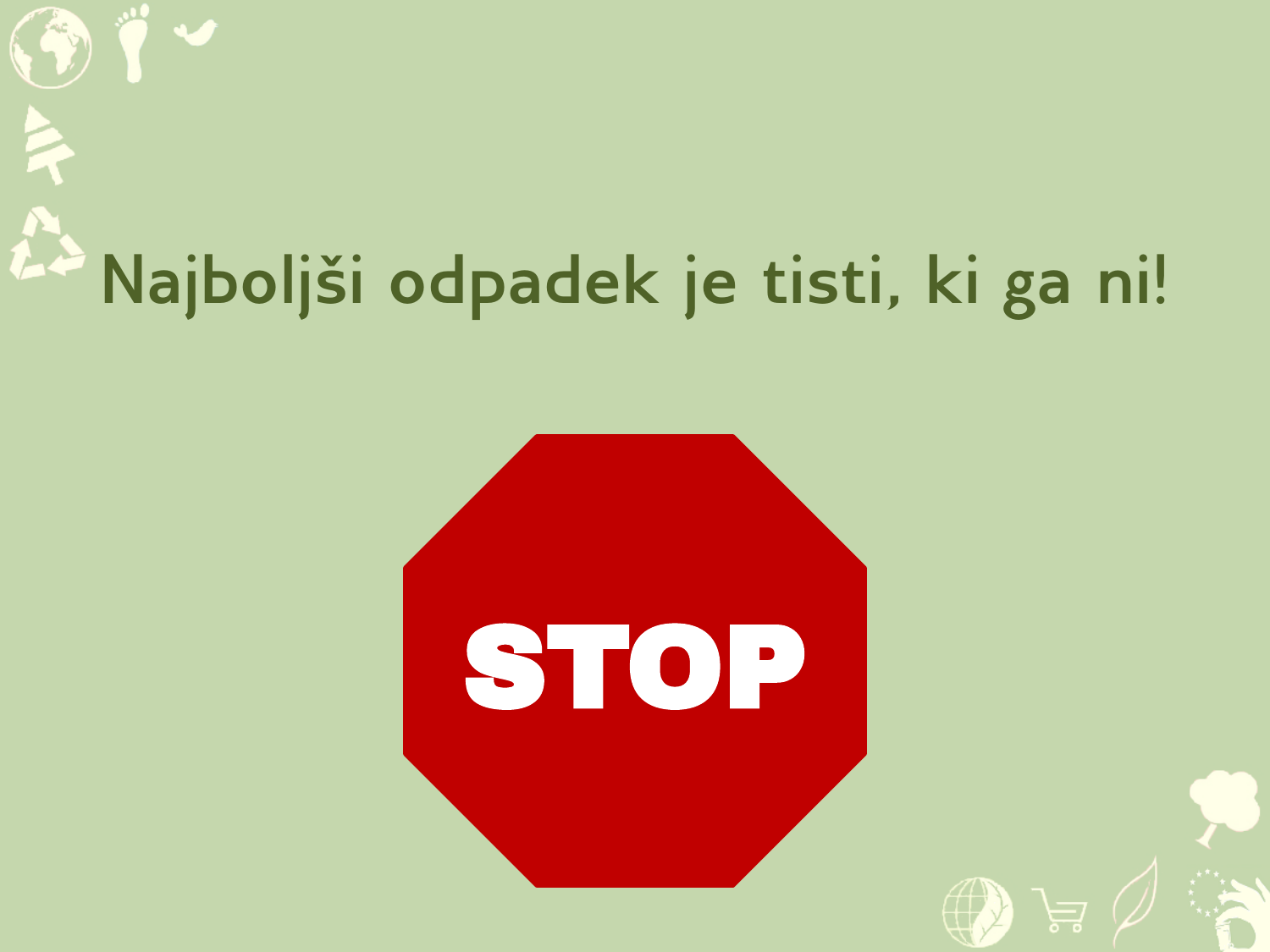

# Najboljši odpadek je tisti, ki ga ni!

STOP